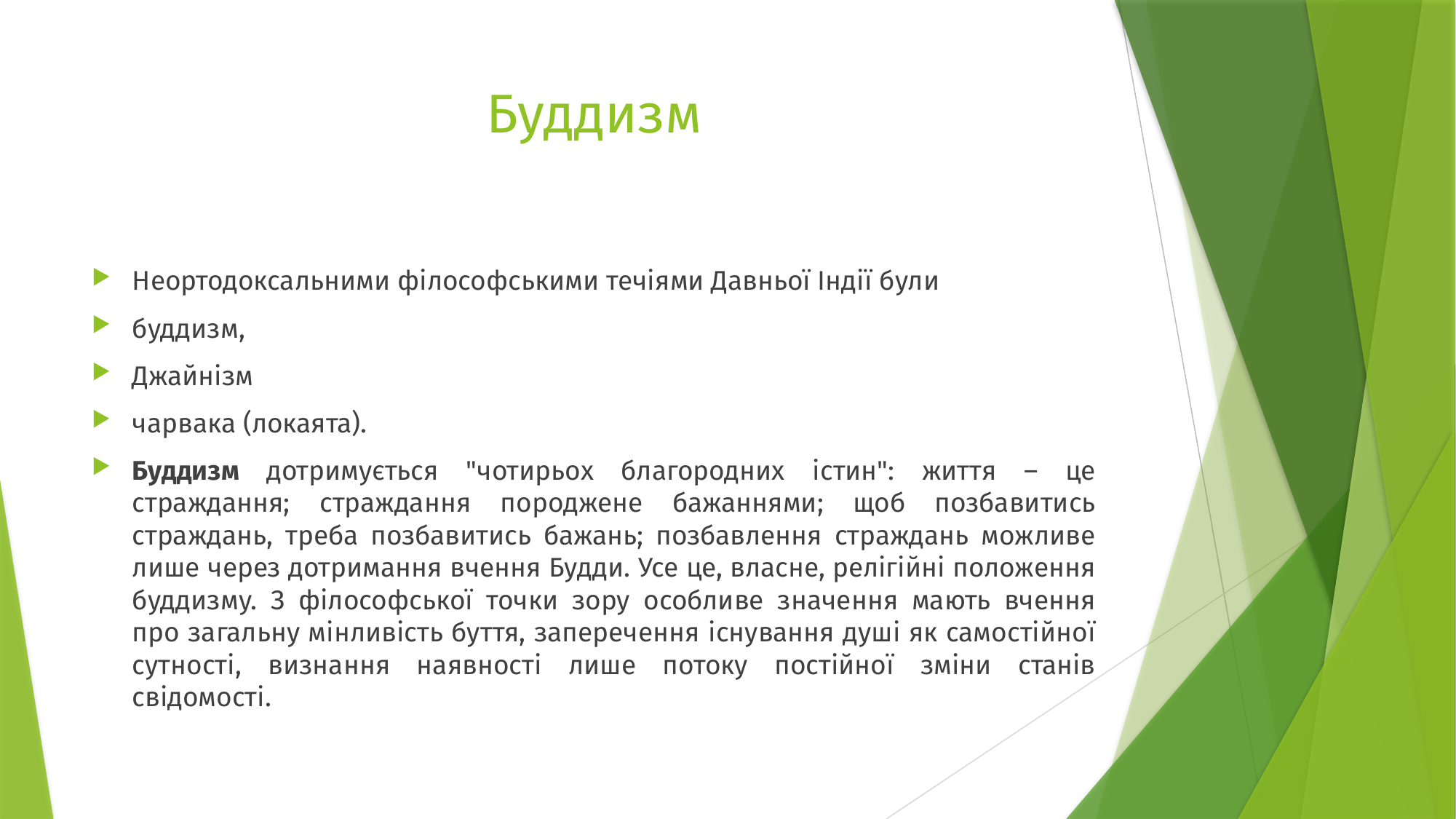

# Буддизм
Неортодоксальними філософськими течіями Давньої Індії були
буддизм,
Джайнізм
чарвака (локаята).
Буддизм дотримується "чотирьох благородних істин": життя – це страждання; страждання породжене бажаннями; щоб позбавитись страждань, треба позбавитись бажань; позбавлення страждань можливе лише через дотримання вчення Будди. Усе це, власне, релігійні положення буддизму. З філософської точки зору особливе значення мають вчення про загальну мінливість буття, заперечення існування душі як самостійної сутності, визнання наявності лише потоку постійної зміни станів свідомості.